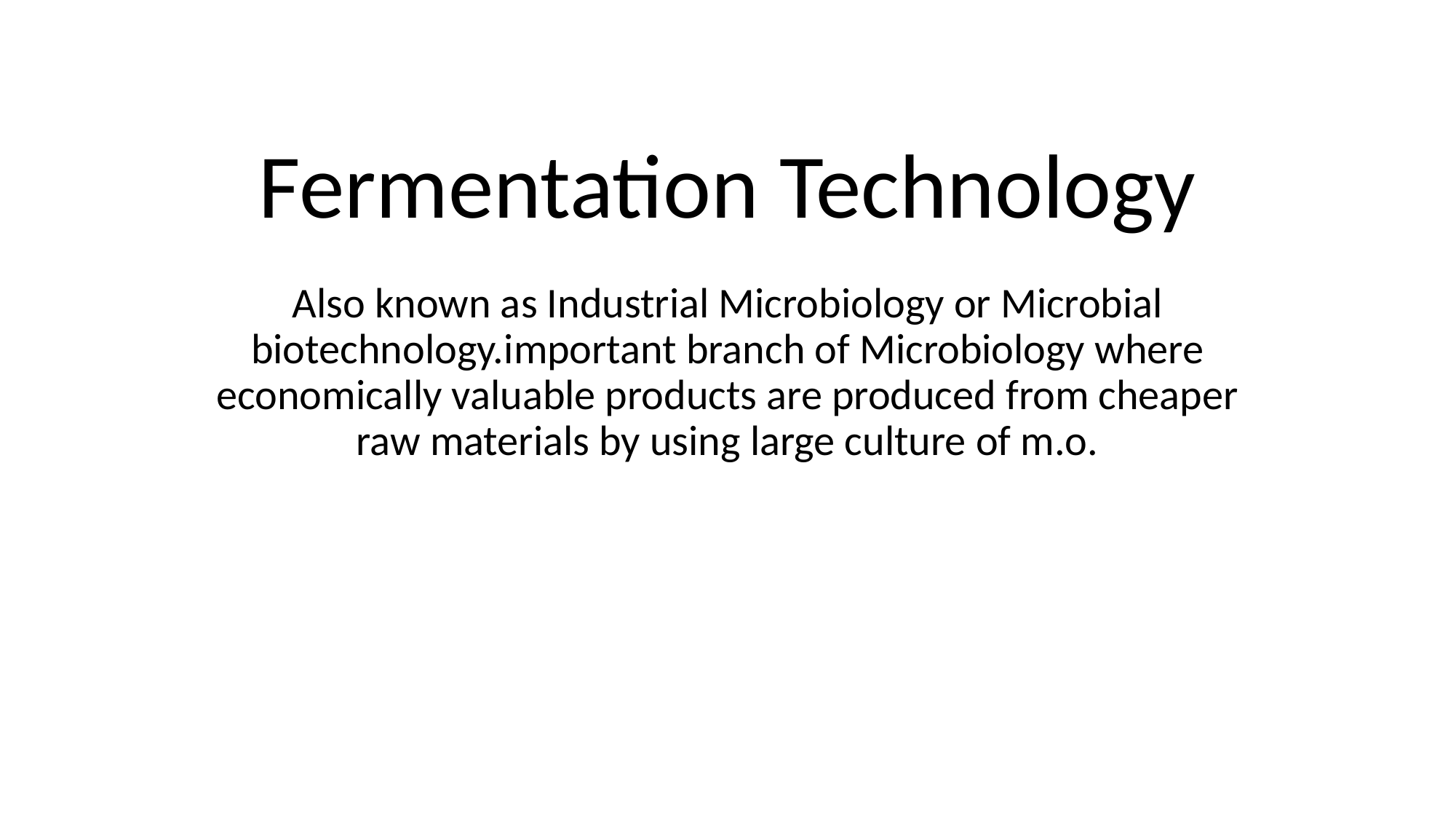

# Fermentation Technology
Also known as Industrial Microbiology or Microbial biotechnology.important branch of Microbiology where economically valuable products are produced from cheaper raw materials by using large culture of m.o.